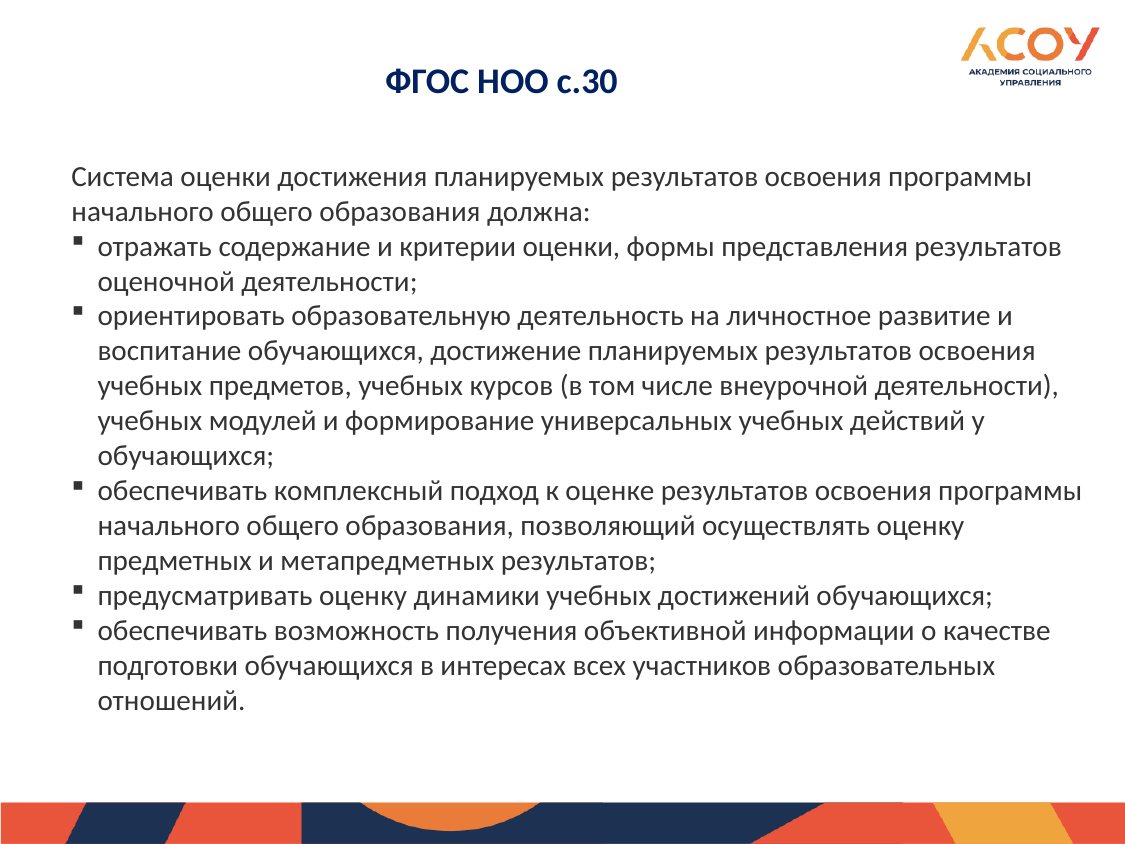

# ФГОС НОО с.30
Система оценки достижения планируемых результатов освоения программы начального общего образования должна:
отражать содержание и критерии оценки, формы представления результатов оценочной деятельности;
ориентировать образовательную деятельность на личностное развитие и воспитание обучающихся, достижение планируемых результатов освоения учебных предметов, учебных курсов (в том числе внеурочной деятельности), учебных модулей и формирование универсальных учебных действий у обучающихся;
обеспечивать комплексный подход к оценке результатов освоения программы начального общего образования, позволяющий осуществлять оценку предметных и метапредметных результатов;
предусматривать оценку динамики учебных достижений обучающихся;
обеспечивать возможность получения объективной информации о качестве подготовки обучающихся в интересах всех участников образовательных отношений.